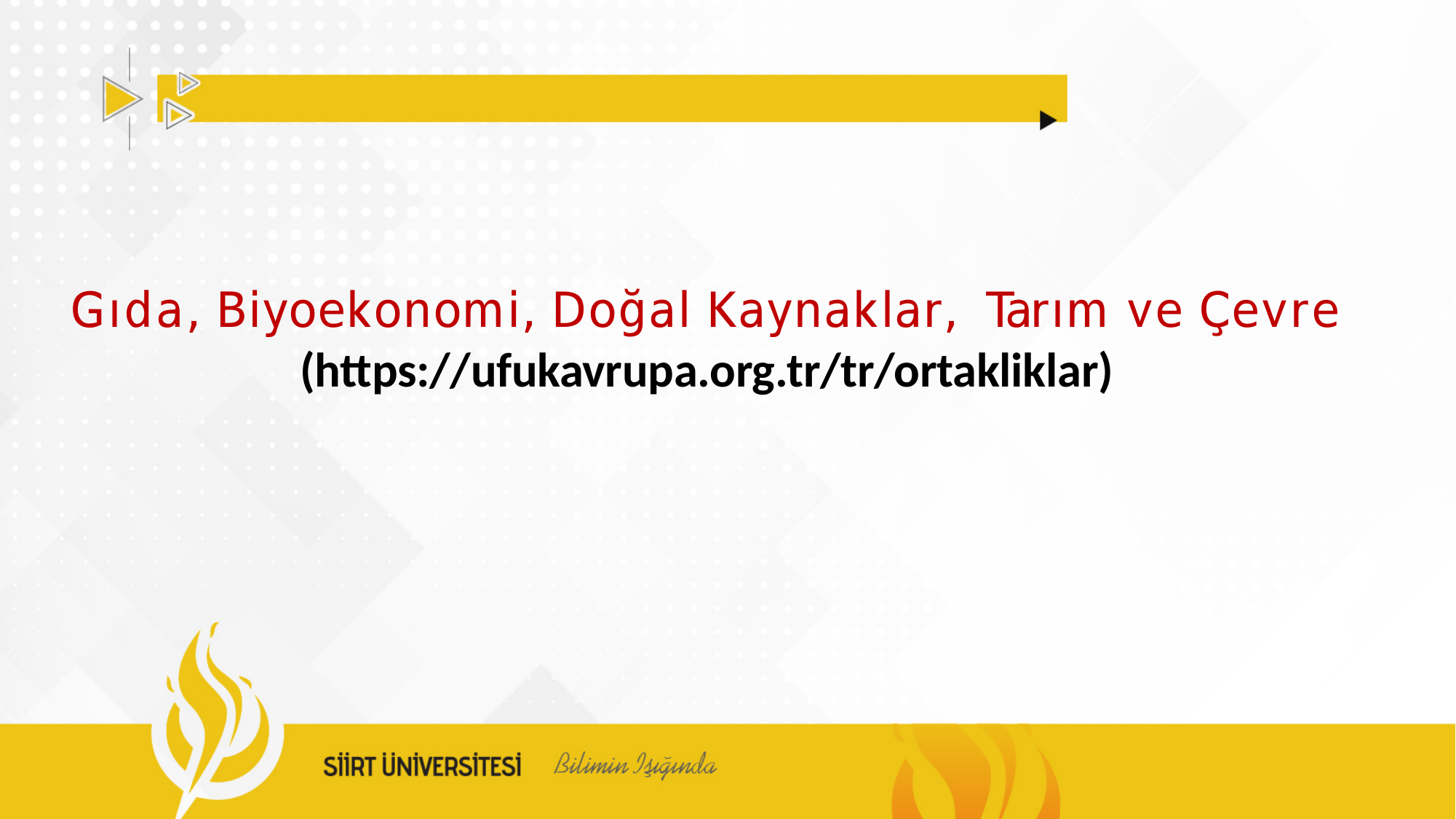

Gıda, Biyoekonomi, Doğal Kaynaklar,  Tarım ve Çevre
(https://ufukavrupa.org.tr/tr/ortakliklar)